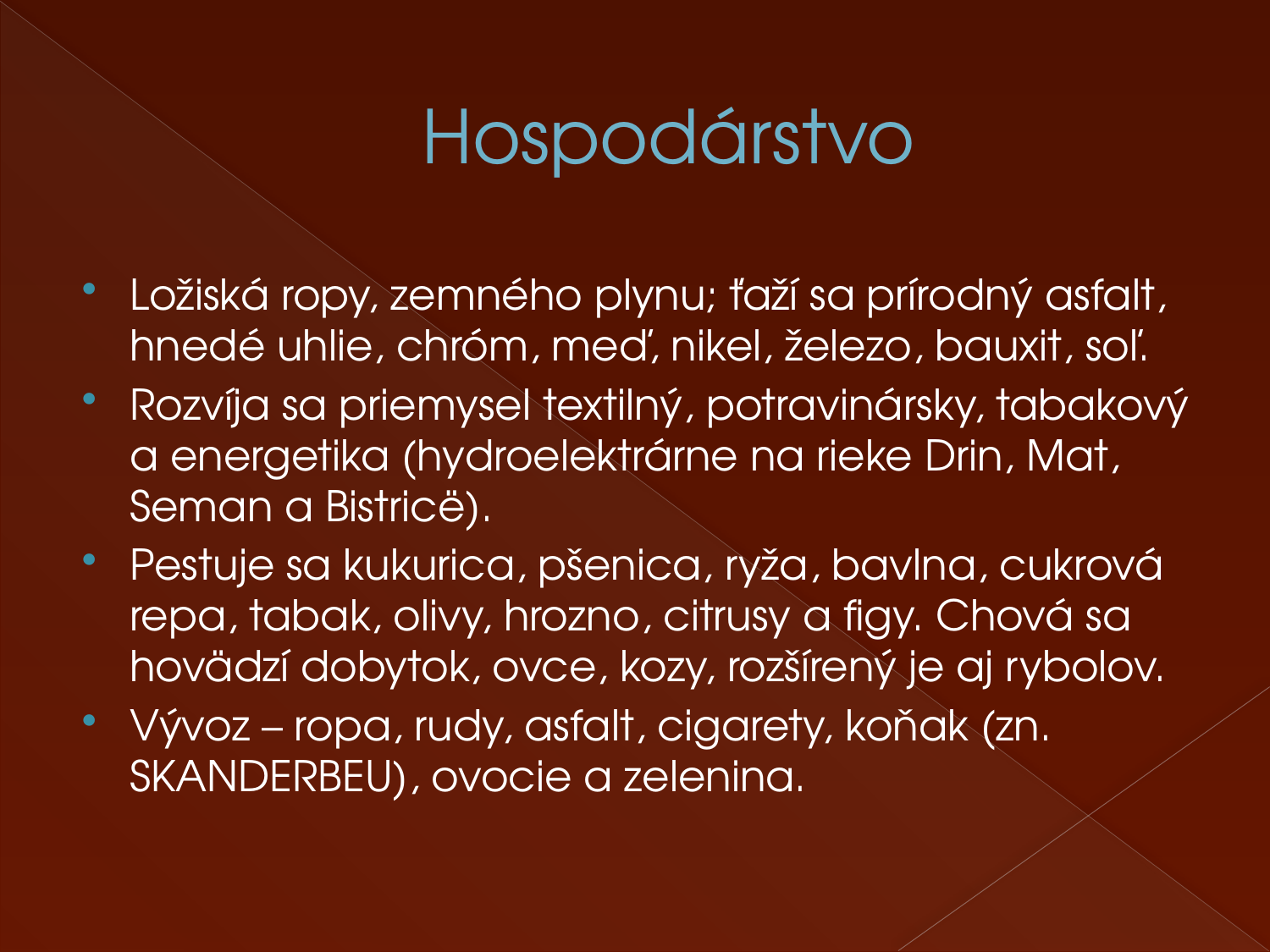

# Hospodárstvo
Ložiská ropy, zemného plynu; ťaží sa prírodný asfalt, hnedé uhlie, chróm, meď, nikel, železo, bauxit, soľ.
Rozvíja sa priemysel textilný, potravinársky, tabakový a energetika (hydroelektrárne na rieke Drin, Mat, Seman a Bistricë).
Pestuje sa kukurica, pšenica, ryža, bavlna, cukrová repa, tabak, olivy, hrozno, citrusy a figy. Chová sa hovädzí dobytok, ovce, kozy, rozšírený je aj rybolov.
Vývoz – ropa, rudy, asfalt, cigarety, koňak (zn. SKANDERBEU), ovocie a zelenina.